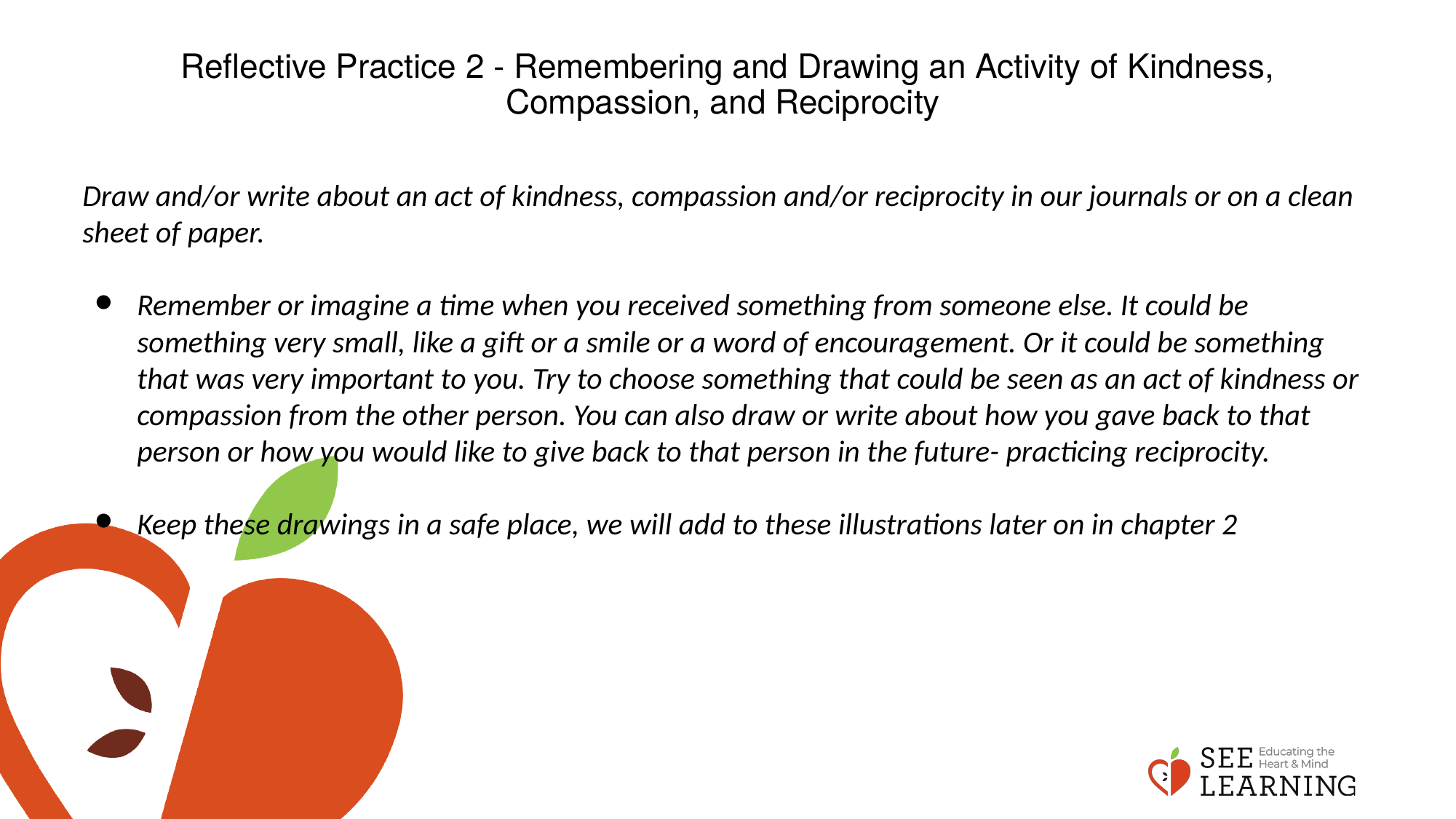

# Reflective Practice 2 - Remembering and Drawing an Activity of Kindness, Compassion, and Reciprocity
Draw and/or write about an act of kindness, compassion and/or reciprocity in our journals or on a clean sheet of paper.

Remember or imagine a time when you received something from someone else. It could be something very small, like a gift or a smile or a word of encouragement. Or it could be something that was very important to you. Try to choose something that could be seen as an act of kindness or compassion from the other person. You can also draw or write about how you gave back to that person or how you would like to give back to that person in the future- practicing reciprocity.

Keep these drawings in a safe place, we will add to these illustrations later on in chapter 2